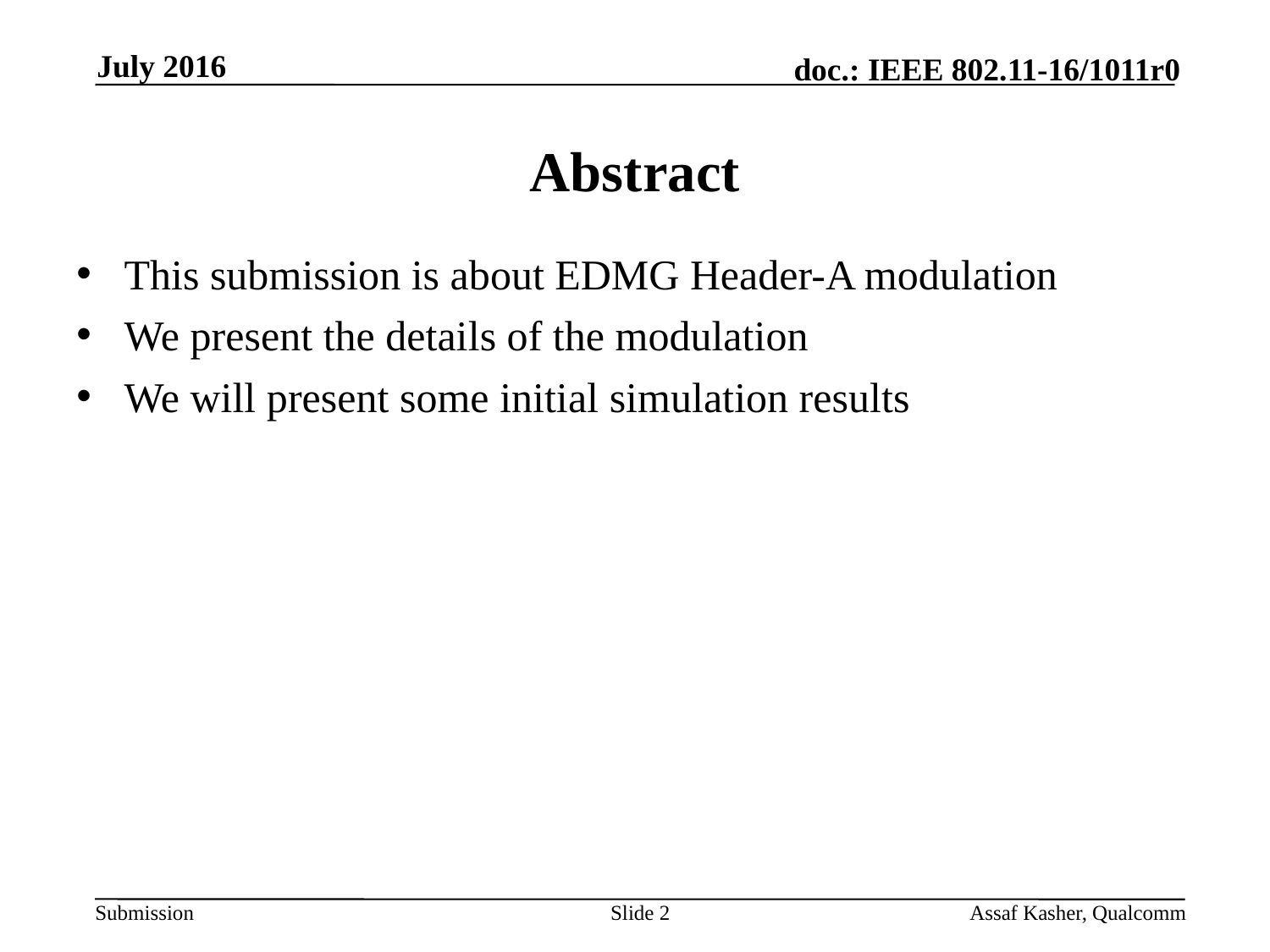

July 2016
# Abstract
This submission is about EDMG Header-A modulation
We present the details of the modulation
We will present some initial simulation results
Slide 2
Assaf Kasher, Qualcomm